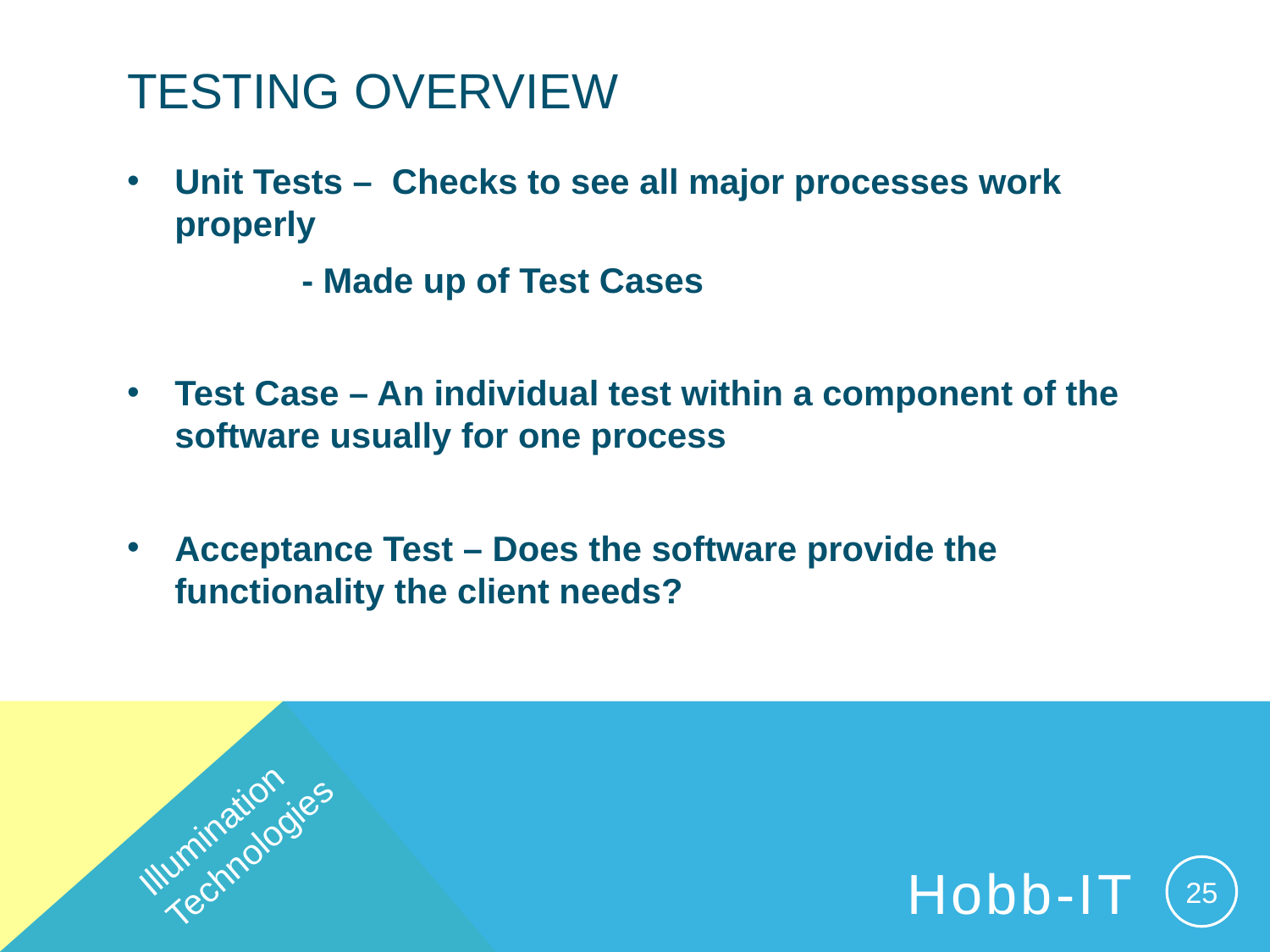

# Testing Overview
Unit Tests –  Checks to see all major processes work properly
		- Made up of Test Cases

Test Case – An individual test within a component of the software usually for one process

Acceptance Test – Does the software provide the functionality the client needs?

Illumination Technologies
25
Hobb-IT